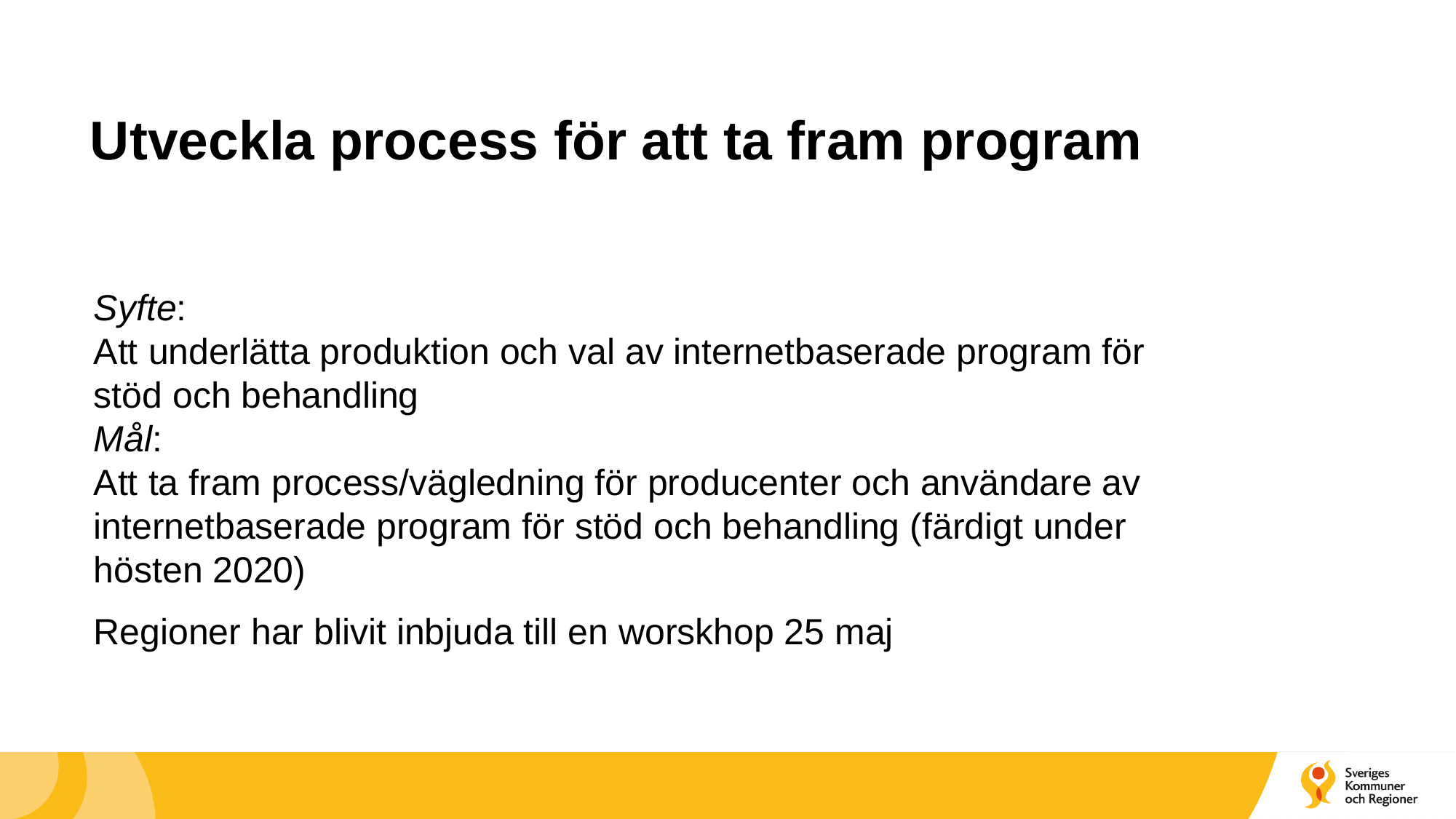

# Utveckla process för att ta fram program
Syfte:
Att underlätta produktion och val av internetbaserade program för stöd och behandling
Mål:
Att ta fram process/vägledning för producenter och användare av internetbaserade program för stöd och behandling (färdigt under hösten 2020)
Regioner har blivit inbjuda till en worskhop 25 maj